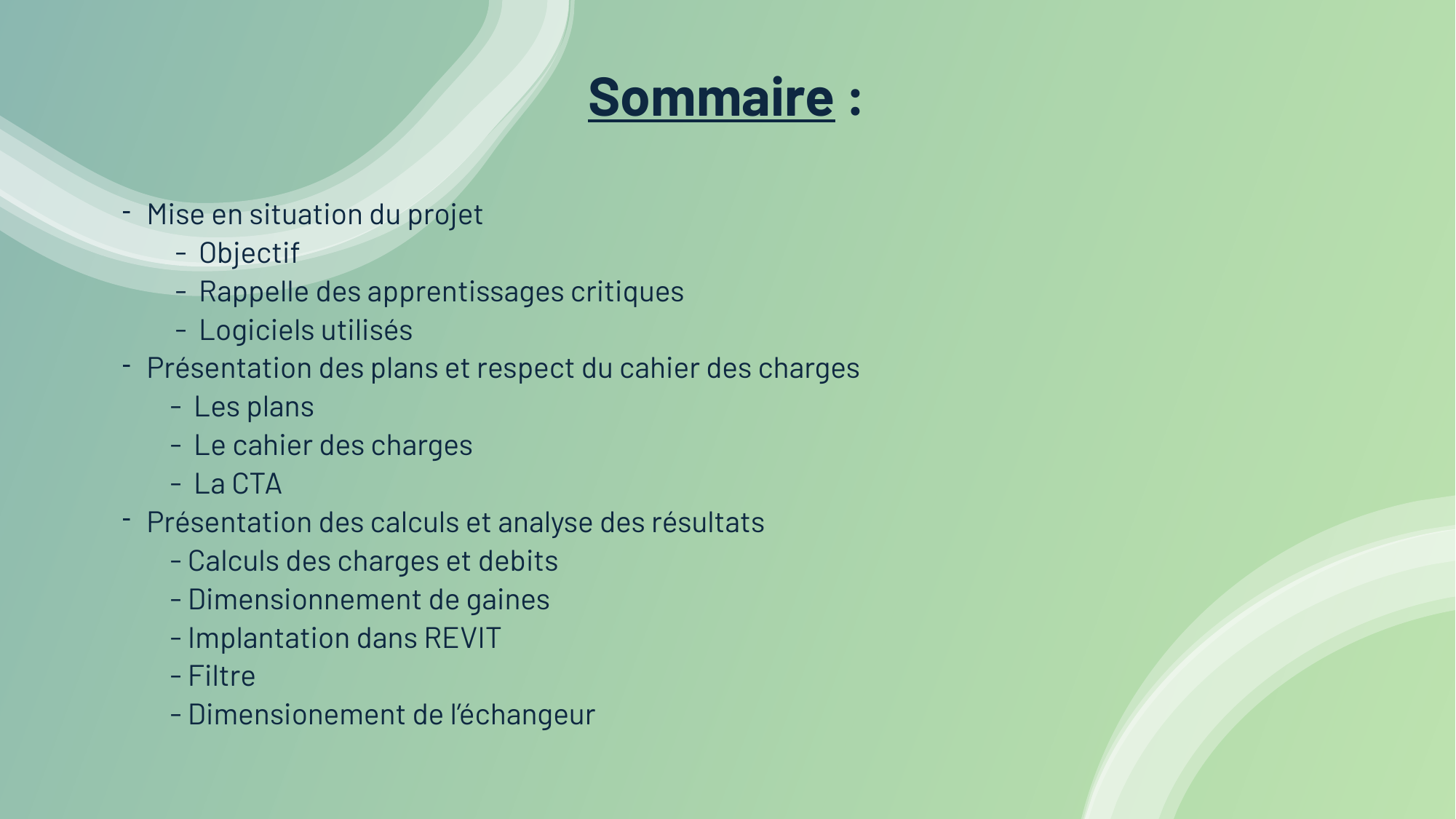

Sommaire :

Mise en situation du projet
  -  Objectif
  -  Rappelle des apprentissages critiques
  -  Logiciels utilisés
Présentation des plans et respect du cahier des charges
        -  Les plans
        -  Le cahier des charges
        -  La CTA
Présentation des calculs et analyse des résultats
        - Calculs des charges et debits
        - Dimensionnement de gaines
        - Implantation dans REVIT
        - Filtre
        - Dimensionement de l’échangeur